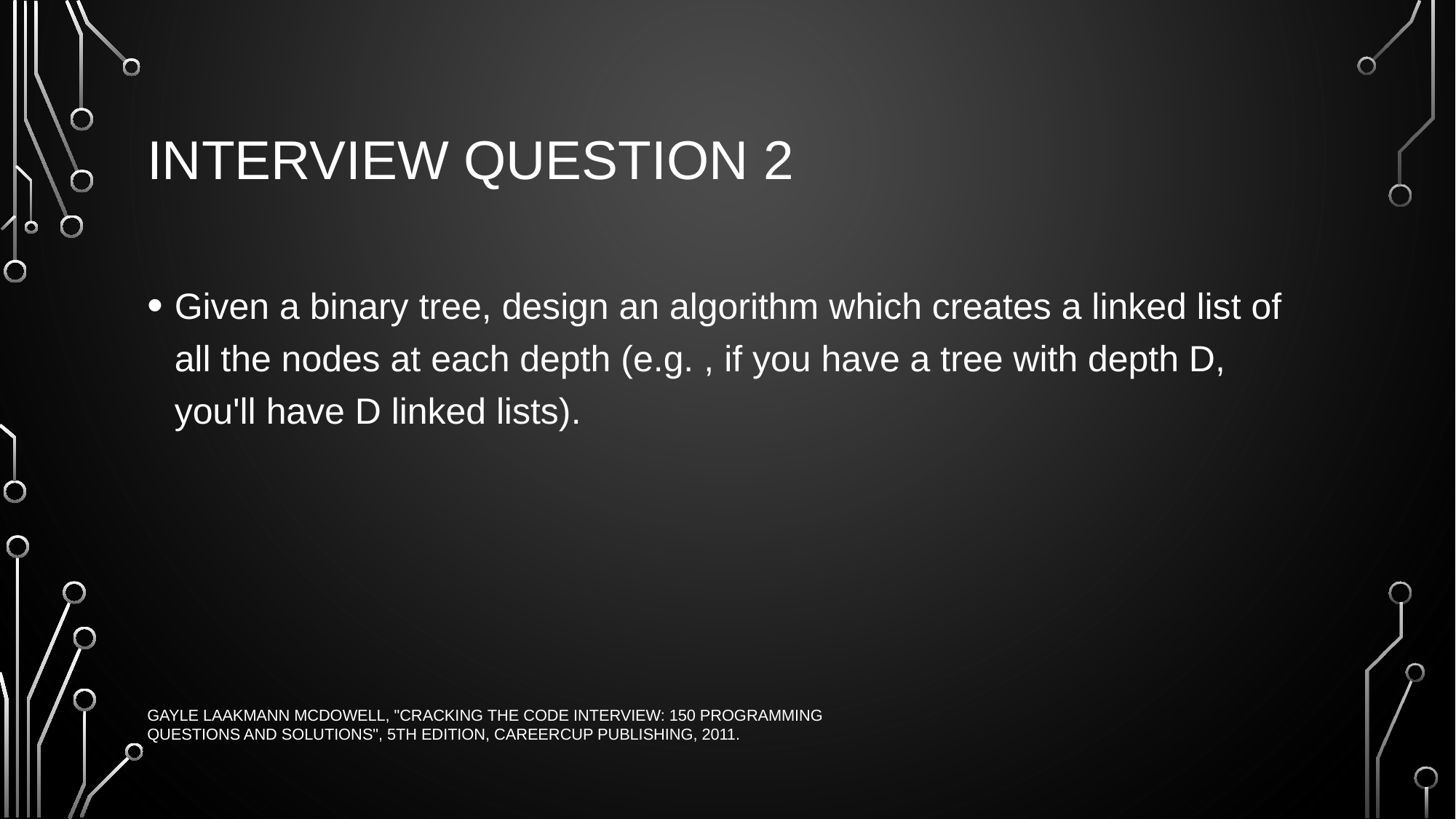

# Interview Question 2
Given a binary tree, design an algorithm which creates a linked list of all the nodes at each depth (e.g. , if you have a tree with depth D, you'll have D linked lists).
Gayle Laakmann McDowell, "Cracking the Code Interview: 150 Programming Questions and Solutions", 5th edition, CareerCup publishing, 2011.